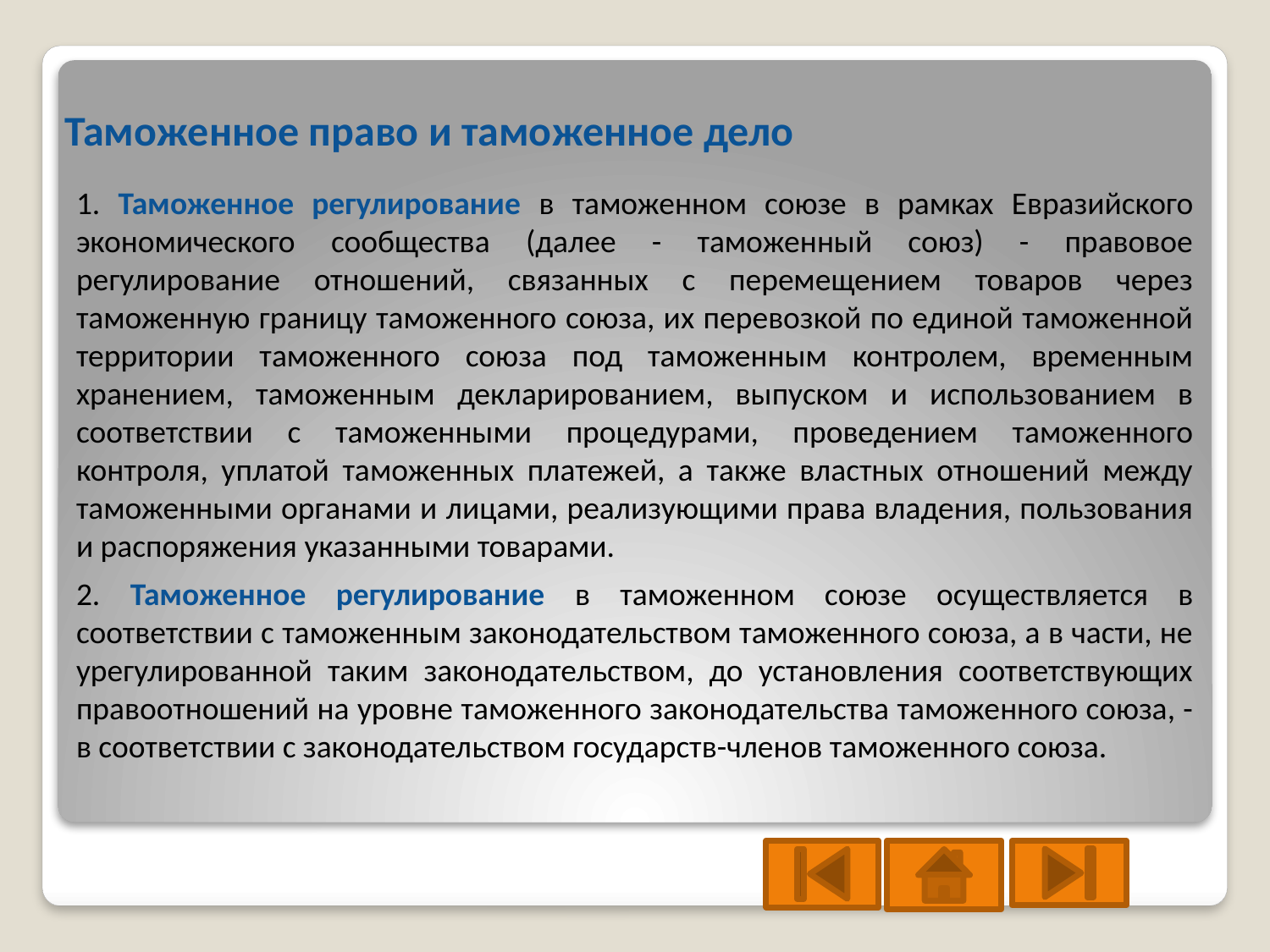

# Таможенное право и таможенное дело
1. Таможенное регулирование в таможенном союзе в рамках Евразийского экономического сообщества (далее - таможенный союз) - правовое регулирование отношений, связанных с перемещением товаров через таможенную границу таможенного союза, их перевозкой по единой таможенной территории таможенного союза под таможенным контролем, временным хранением, таможенным декларированием, выпуском и использованием в соответствии с таможенными процедурами, проведением таможенного контроля, уплатой таможенных платежей, а также властных отношений между таможенными органами и лицами, реализующими права владения, пользования и распоряжения указанными товарами.
2. Таможенное регулирование в таможенном союзе осуществляется в соответствии с таможенным законодательством таможенного союза, а в части, не урегулированной таким законодательством, до установления соответствующих правоотношений на уровне таможенного законодательства таможенного союза, - в соответствии с законодательством государств-членов таможенного союза.